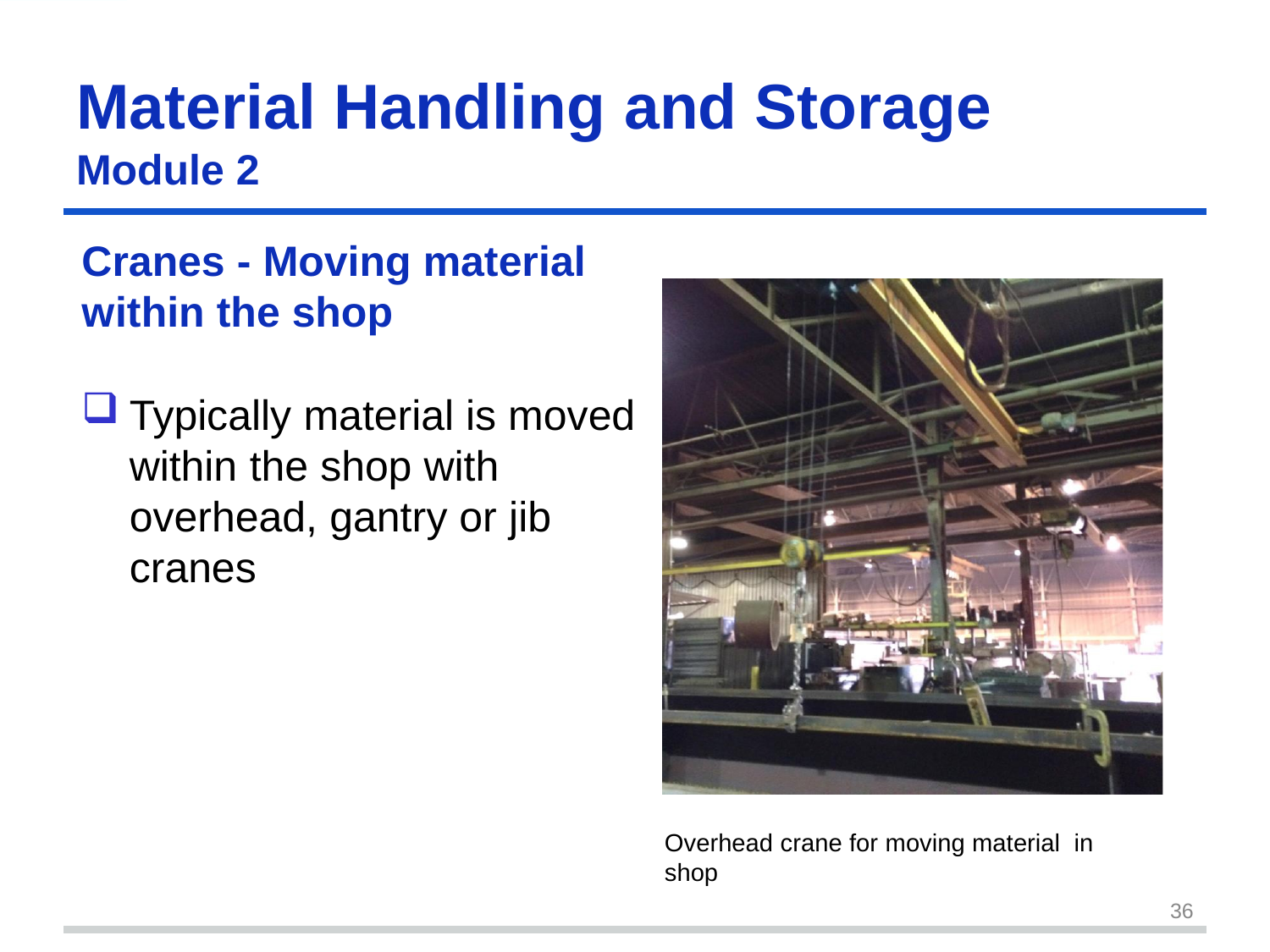

Material Handling	and	Storage
Module 2
Cranes - Moving material within the shop

Typically material is moved within the shop with overhead, gantry or jib cranes

Overhead crane for moving material  in shop
36